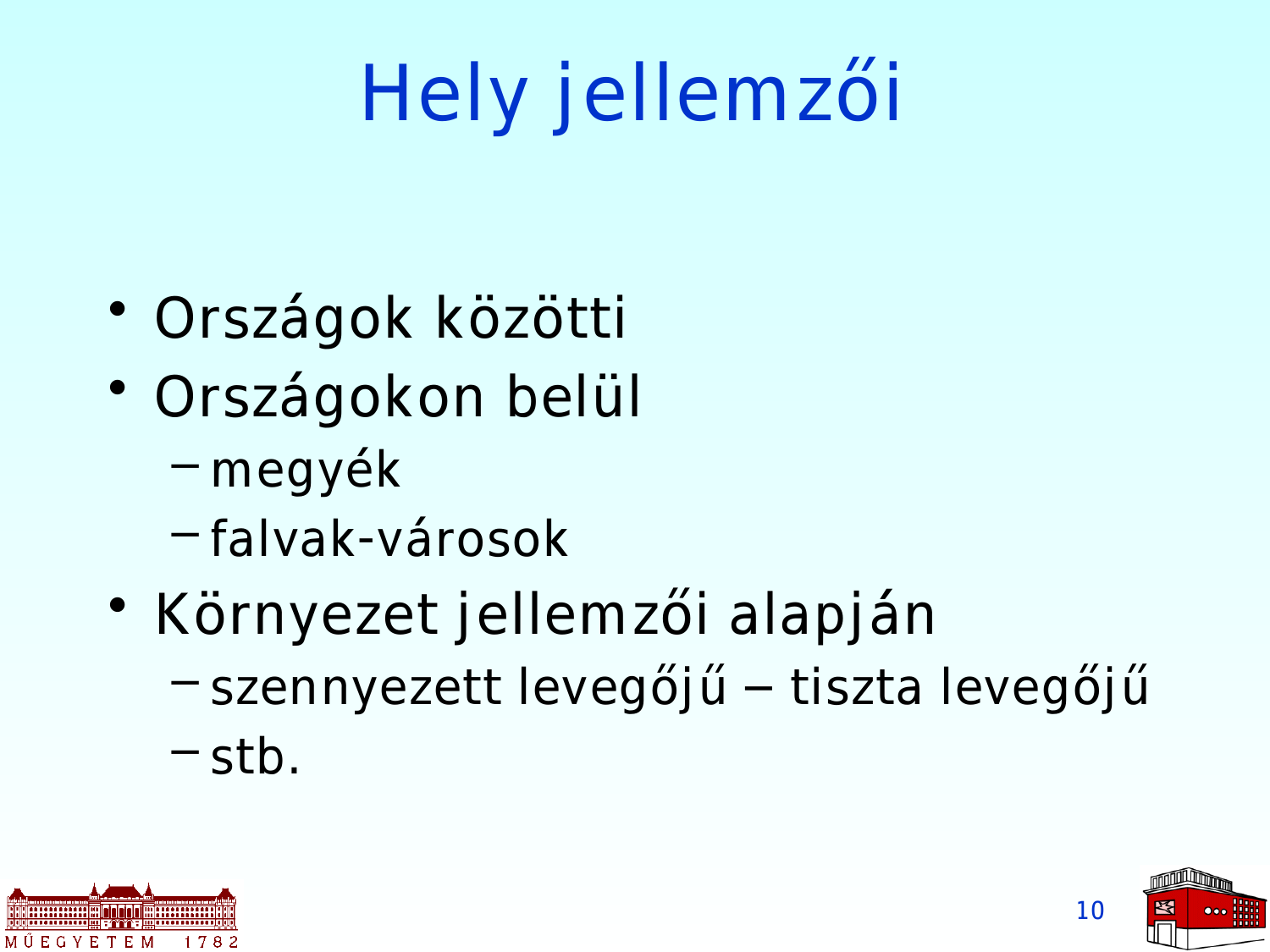

# Hely jellemzői
Országok közötti
Országokon belül
megyék
falvak-városok
Környezet jellemzői alapján
szennyezett levegőjű – tiszta levegőjű
stb.

10